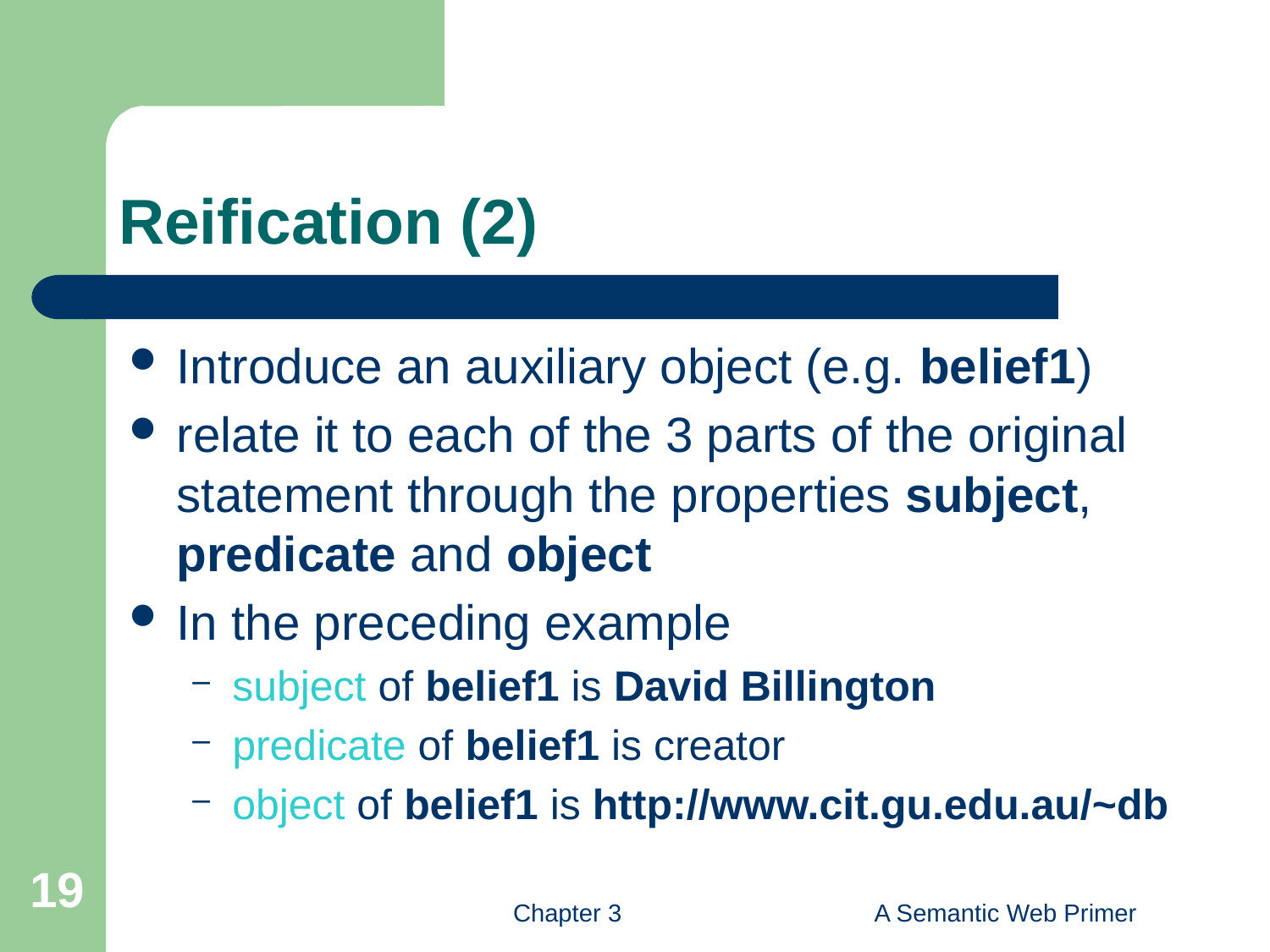

# Reification (2)
Introduce an auxiliary object (e.g. belief1)
relate it to each of the 3 parts of the original statement through the properties subject, predicate and object
In the preceding example
subject of belief1 is David Billington
predicate of belief1 is creator
object of belief1 is http://www.cit.gu.edu.au/~db
19
Chapter 3
A Semantic Web Primer